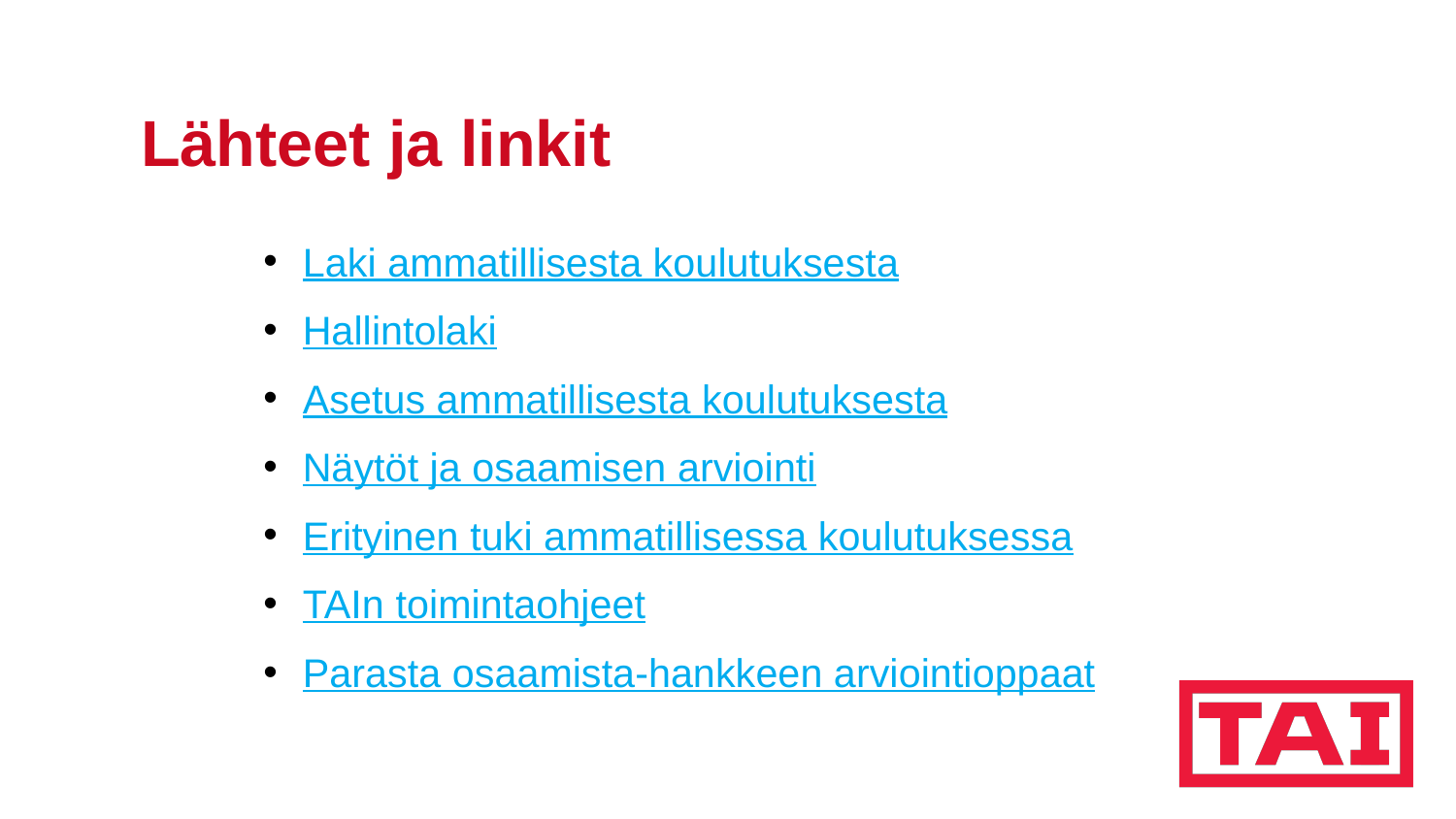

# Lähteet ja linkit
Laki ammatillisesta koulutuksesta
Hallintolaki
Asetus ammatillisesta koulutuksesta
Näytöt ja osaamisen arviointi
Erityinen tuki ammatillisessa koulutuksessa
TAIn toimintaohjeet
Parasta osaamista-hankkeen arviointioppaat